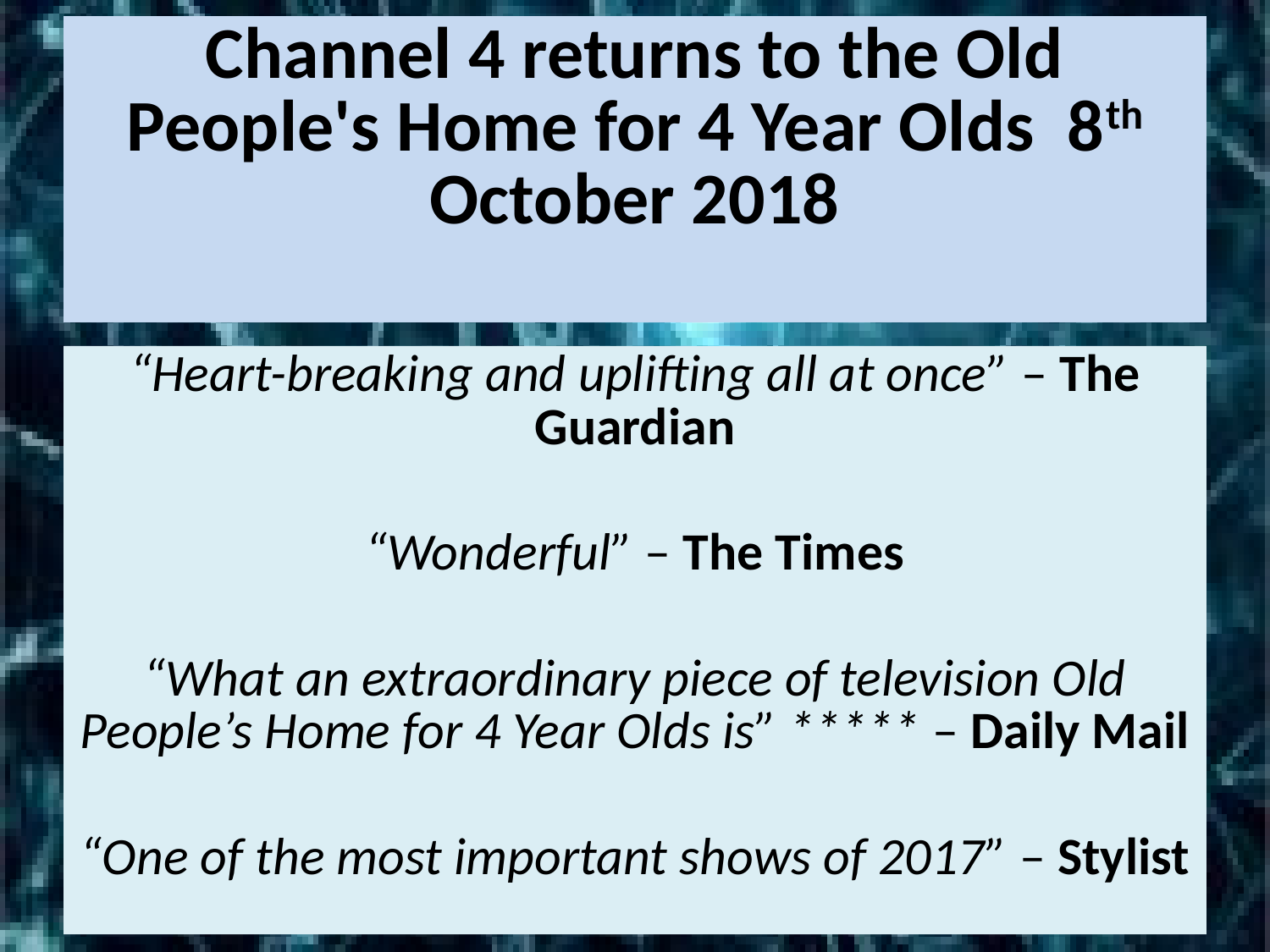

# Channel 4 returns to the Old People's Home for 4 Year Olds  8th October 2018
“Heart-breaking and uplifting all at once” – The Guardian

“Wonderful” – The Times

“What an extraordinary piece of television Old People’s Home for 4 Year Olds is” ***** – Daily Mail

“One of the most important shows of 2017” – Stylist